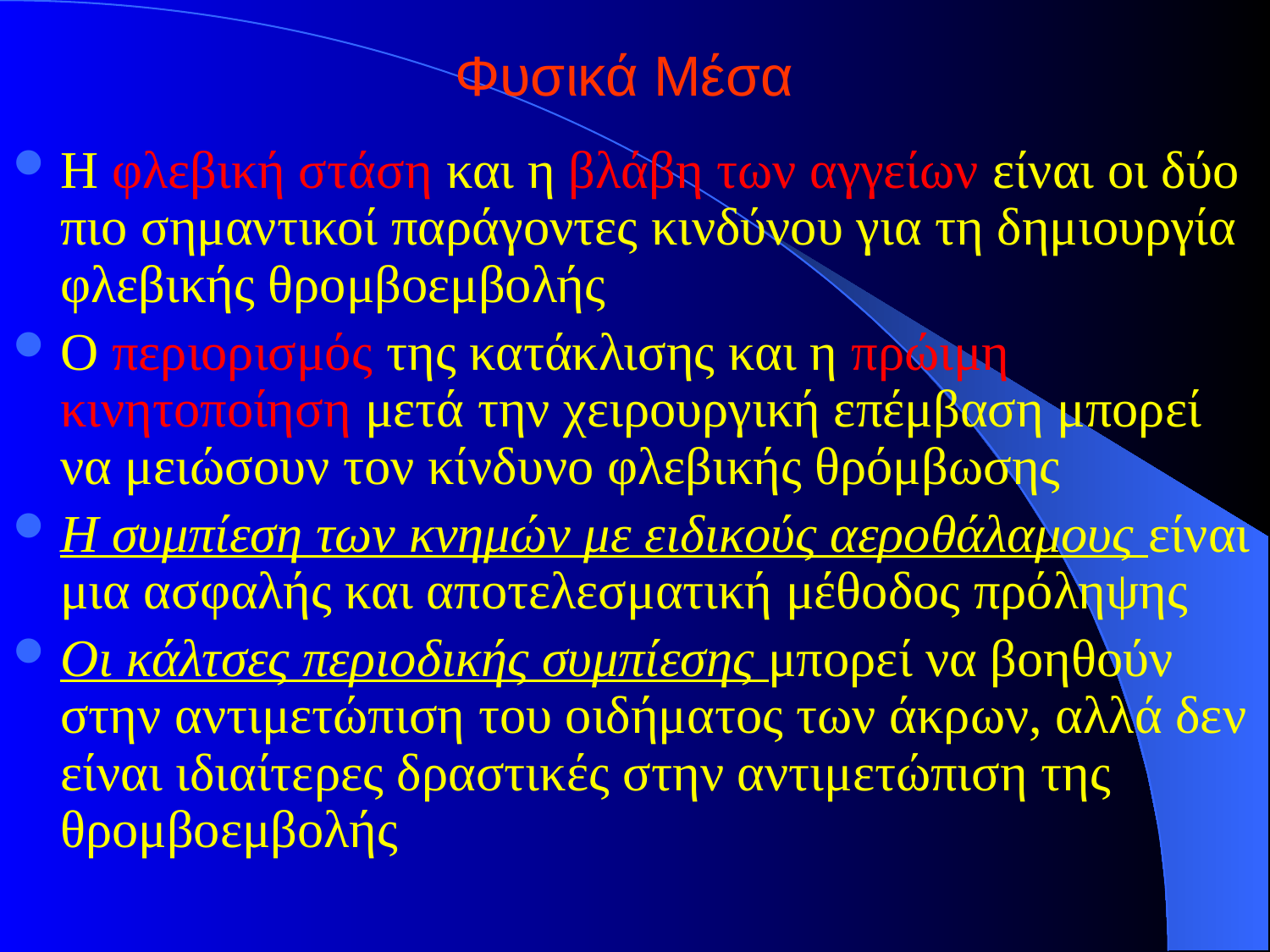

# Φυσικά Μέσα
Η φλεβική στάση και η βλάβη των αγγείων είναι οι δύο πιο σημαντικοί παράγοντες κινδύνου για τη δημιουργία φλεβικής θρομβοεμβολής
Ο περιορισμός της κατάκλισης και η πρώιμη κινητοποίηση μετά την χειρουργική επέμβαση μπορεί να μειώσουν τον κίνδυνο φλεβικής θρόμβωσης
Η συμπίεση των κνημών με ειδικούς αεροθάλαμους είναι μια ασφαλής και αποτελεσματική μέθοδος πρόληψης
Οι κάλτσες περιοδικής συμπίεσης μπορεί να βοηθούν στην αντιμετώπιση του οιδήματος των άκρων, αλλά δεν είναι ιδιαίτερες δραστικές στην αντιμετώπιση της θρομβοεμβολής